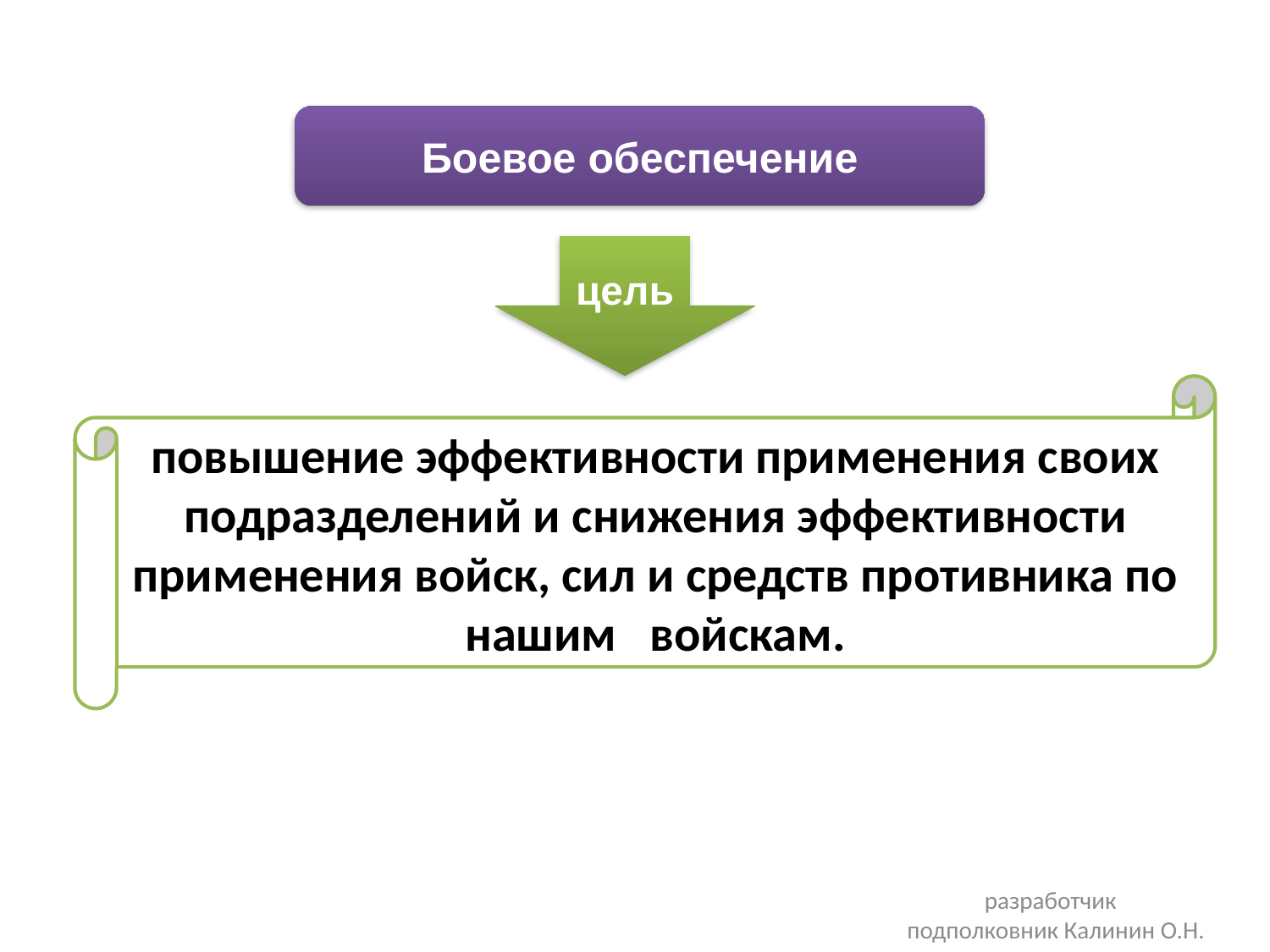

Боевое обеспечение
цель
повышение эффективности применения своих подразделений и снижения эффективности применения войск, сил и средств противника по
нашим   войскам.
разработчик
подполковник Калинин О.Н.